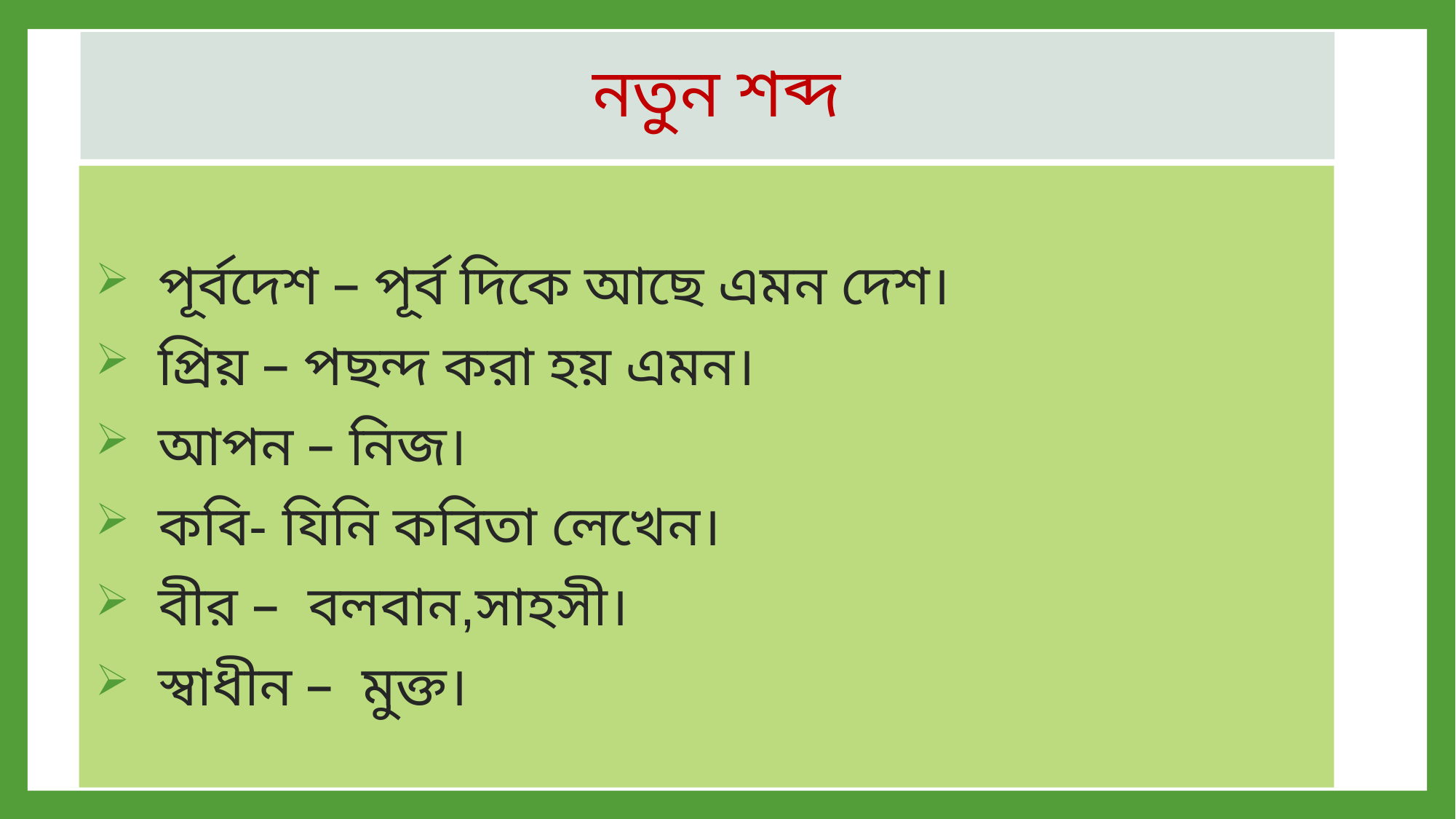

নতুন শব্দ

  পূর্বদেশ – পূর্ব দিকে আছে এমন দেশ।
  প্রিয় – পছন্দ করা হয় এমন।
  আপন – নিজ।
  কবি- যিনি কবিতা লেখেন।
  বীর –  বলবান,সাহসী।
  স্বাধীন –  মুক্ত।